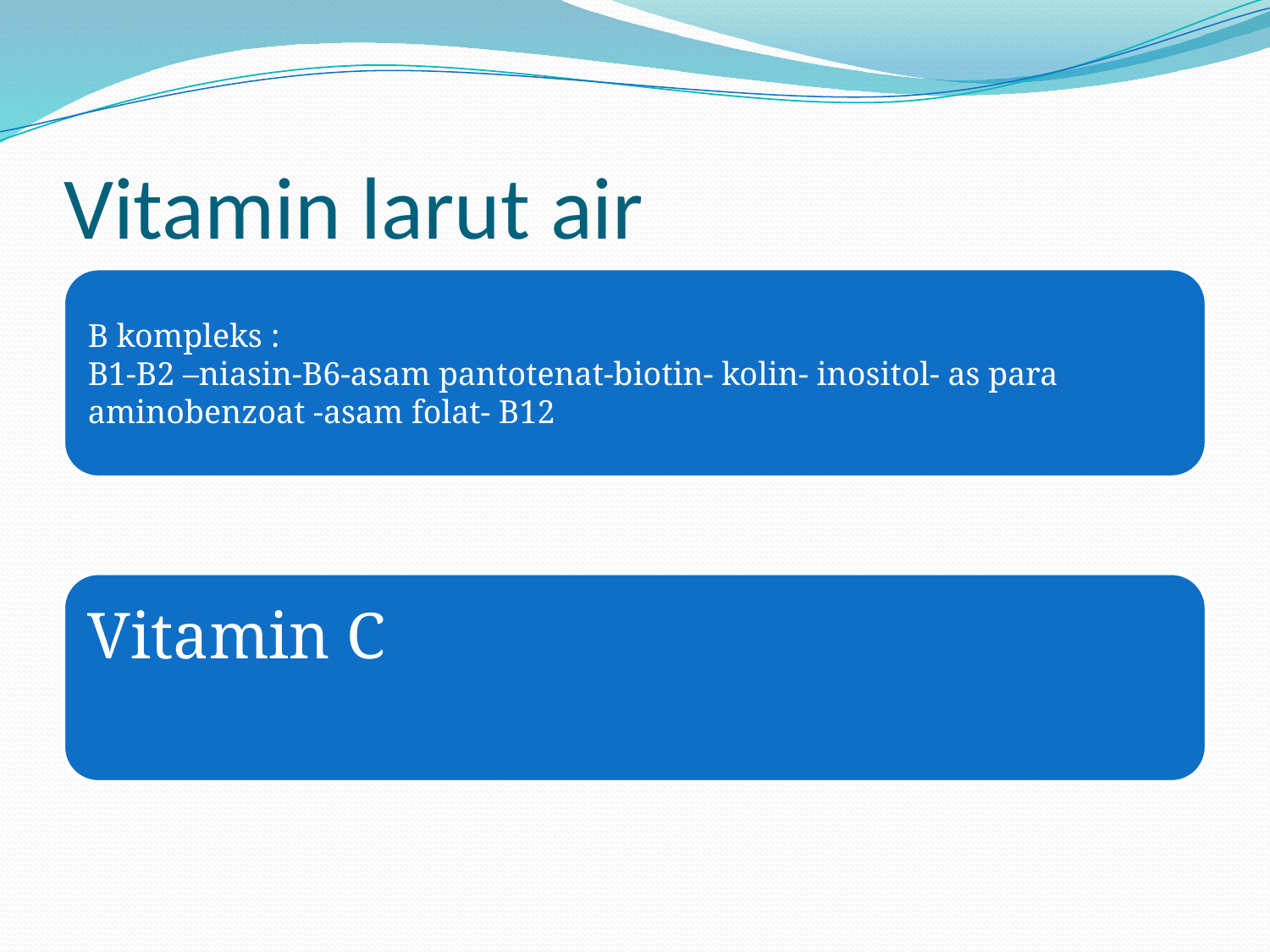

# Vitamin larut air
B kompleks :
B1-B2 –niasin-B6-asam pantotenat-biotin- kolin- inositol- as para aminobenzoat -asam folat- B12
Vitamin C